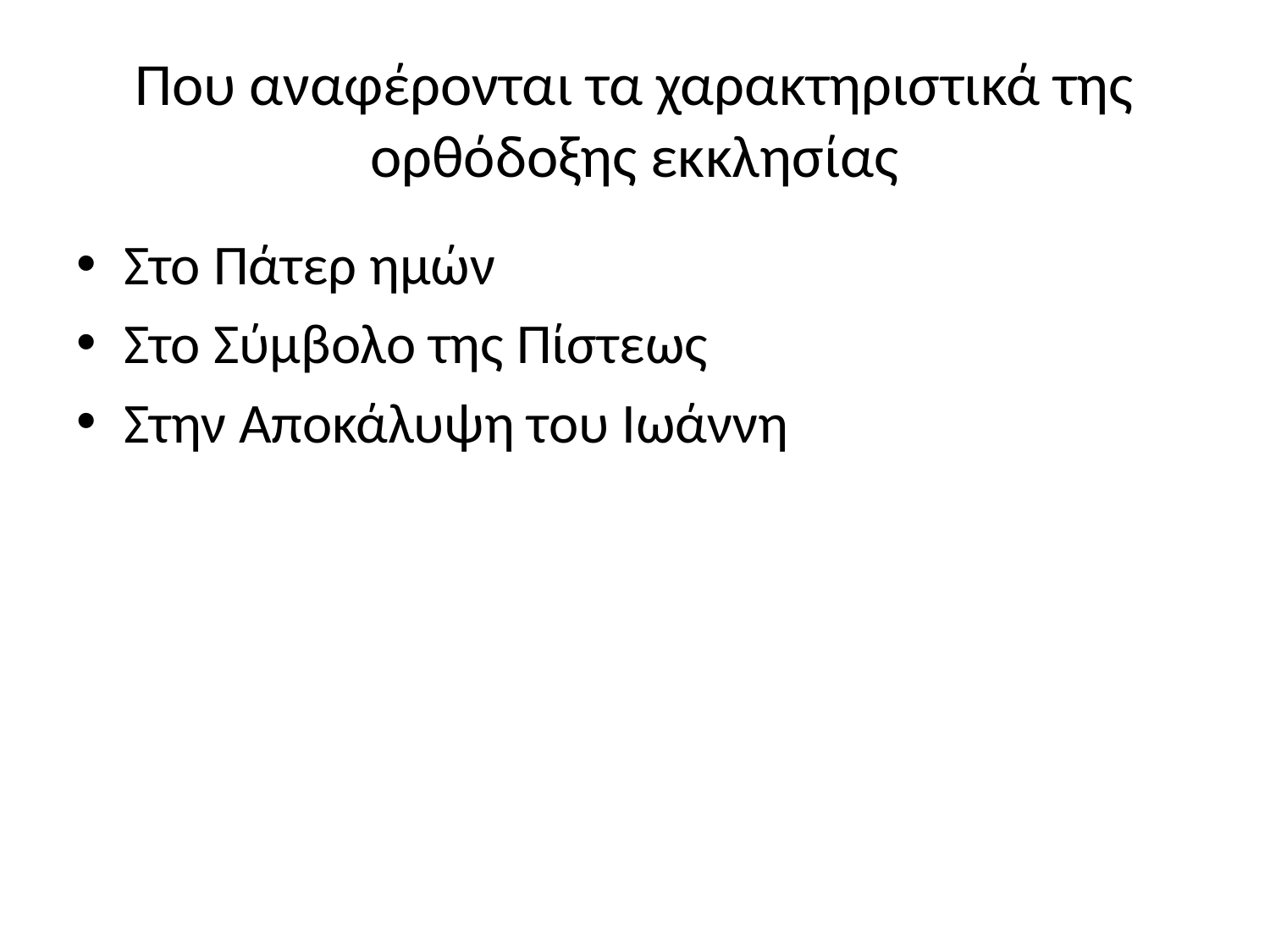

# Που αναφέρονται τα χαρακτηριστικά της ορθόδοξης εκκλησίας
Στο Πάτερ ημών
Στο Σύμβολο της Πίστεως
Στην Αποκάλυψη του Ιωάννη